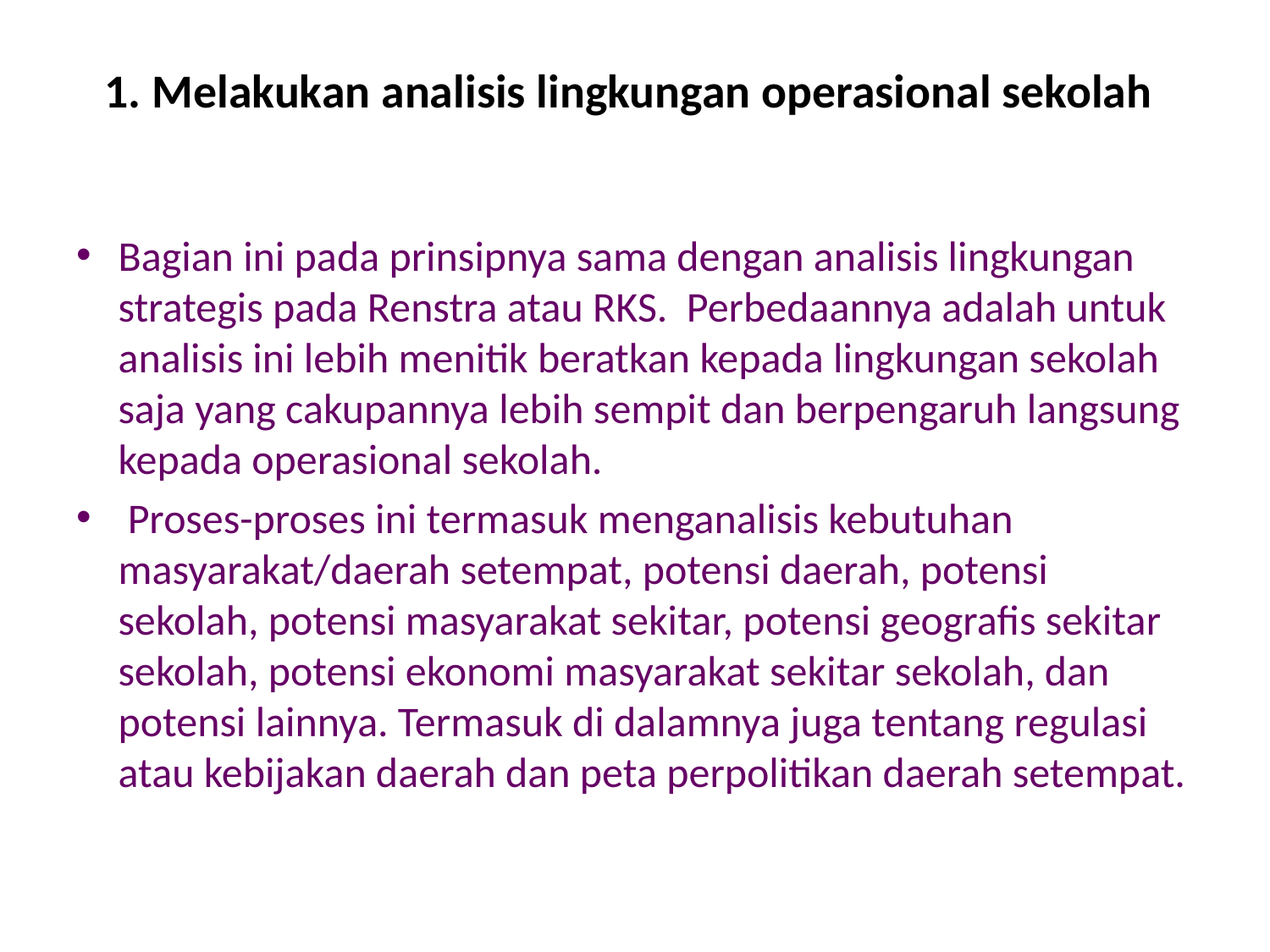

# 1. Melakukan analisis lingkungan operasional sekolah
Bagian ini pada prinsipnya sama dengan analisis lingkungan strategis pada Renstra atau RKS.  Perbedaannya adalah untuk analisis ini lebih menitik beratkan kepada lingkungan sekolah saja yang cakupannya lebih sempit dan berpengaruh langsung kepada operasional sekolah.
 Proses-proses ini termasuk menganalisis kebutuhan masyarakat/daerah setempat, potensi daerah, potensi sekolah, potensi masyarakat sekitar, potensi geografis sekitar sekolah, potensi ekonomi masyarakat sekitar sekolah, dan potensi lainnya. Termasuk di dalamnya juga tentang regulasi atau kebijakan daerah dan peta perpolitikan daerah setempat.